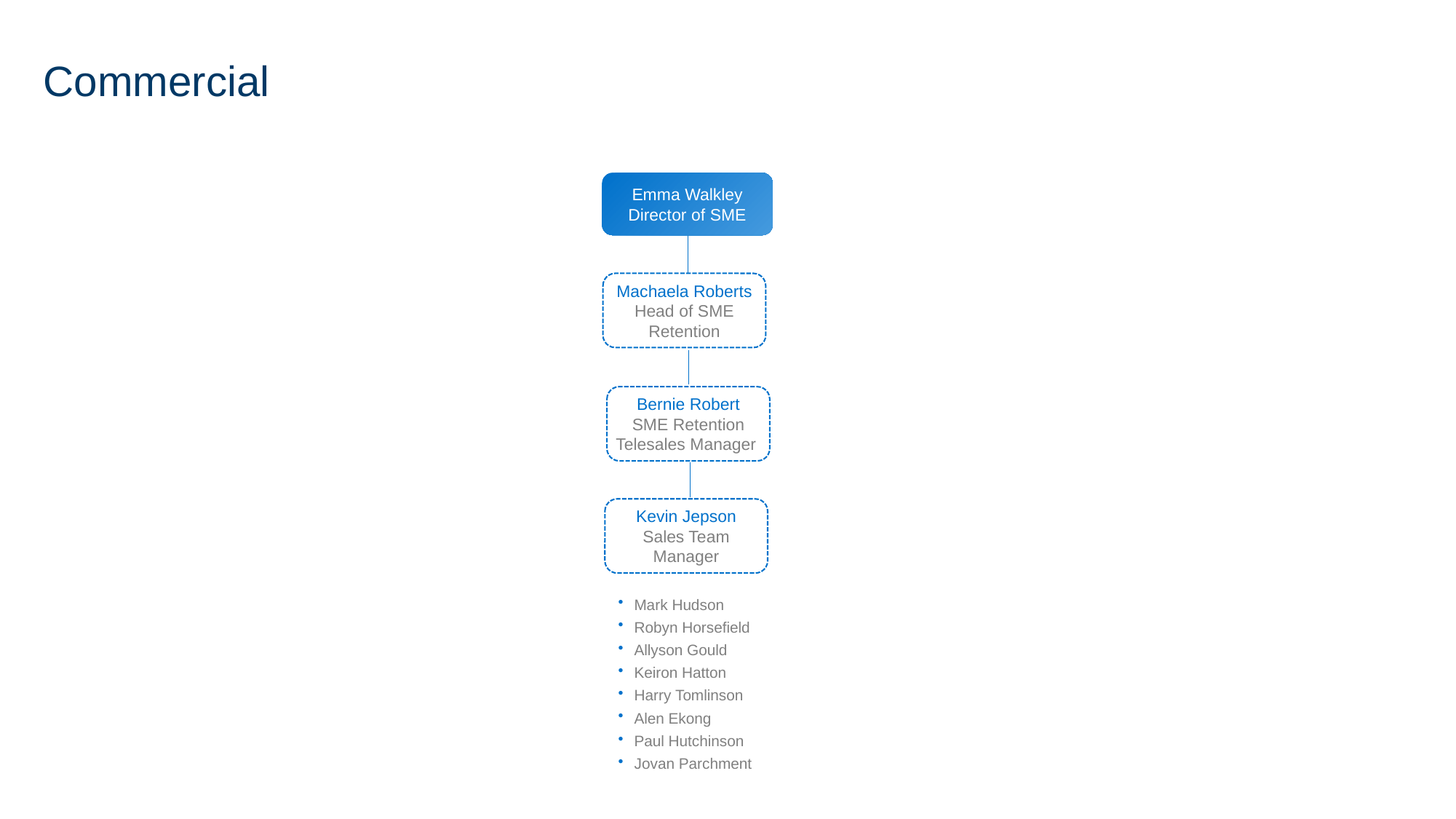

# Commercial
Emma Walkley
Director of SME
Machaela Roberts
Head of SME Retention
Bernie Robert
SME Retention Telesales Manager
Kevin Jepson
Sales Team Manager
Mark Hudson
Robyn Horsefield
Allyson Gould
Keiron Hatton
Harry Tomlinson
Alen Ekong
Paul Hutchinson
Jovan Parchment